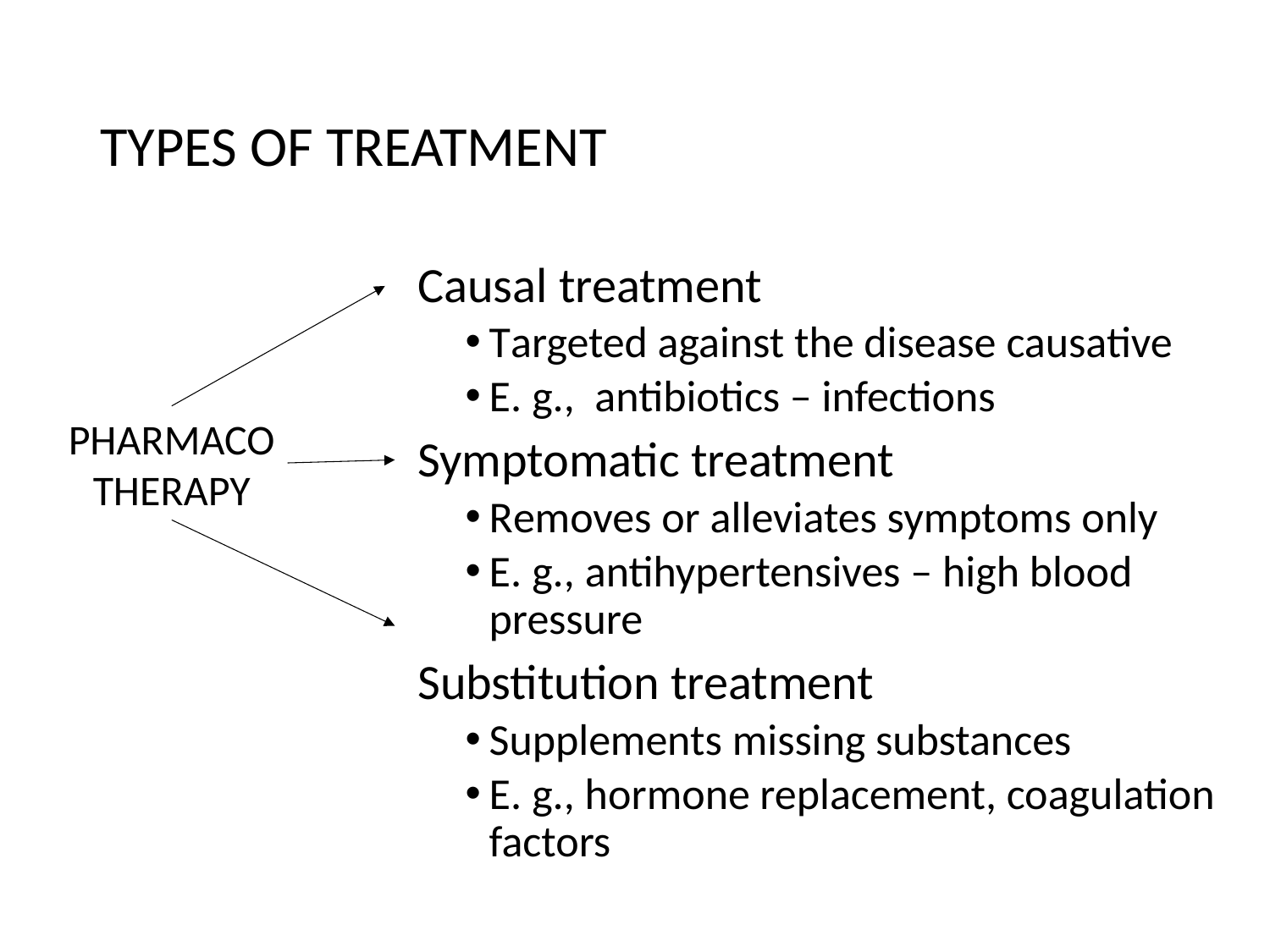

# Types of treatment
Causal treatment
Targeted against the disease causative
E. g.,  antibiotics – infections
Symptomatic treatment
Removes or alleviates symptoms only
E. g., antihypertensives – high blood pressure
Substitution treatment
Supplements missing substances
E. g., hormone replacement, coagulation factors
Pharmaco
therapy